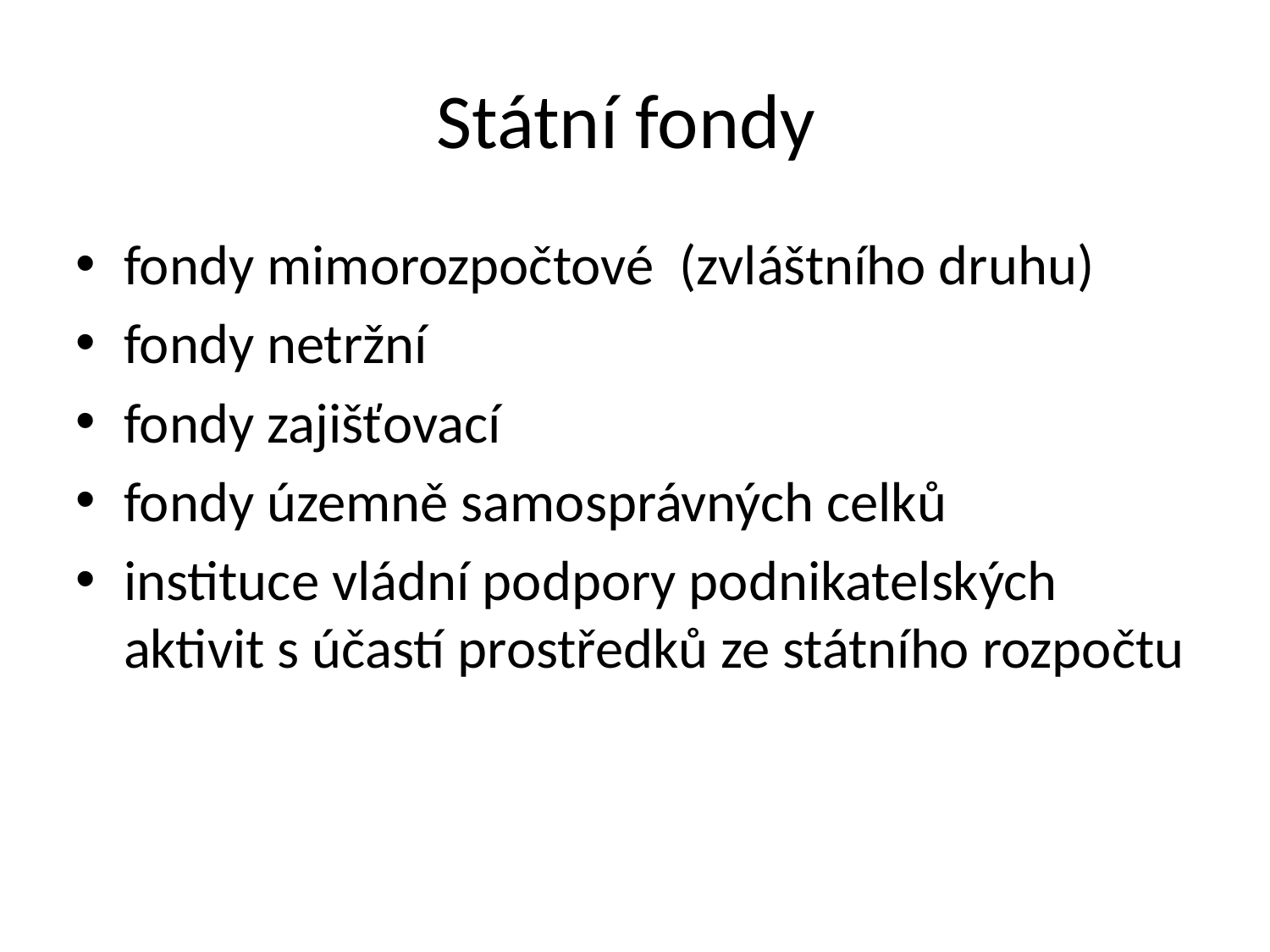

Státní fondy
fondy mimorozpočtové  (zvláštního druhu)
fondy netržní
fondy zajišťovací
fondy územně samosprávných celků
instituce vládní podpory podnikatelských aktivit s účastí prostředků ze státního rozpočtu